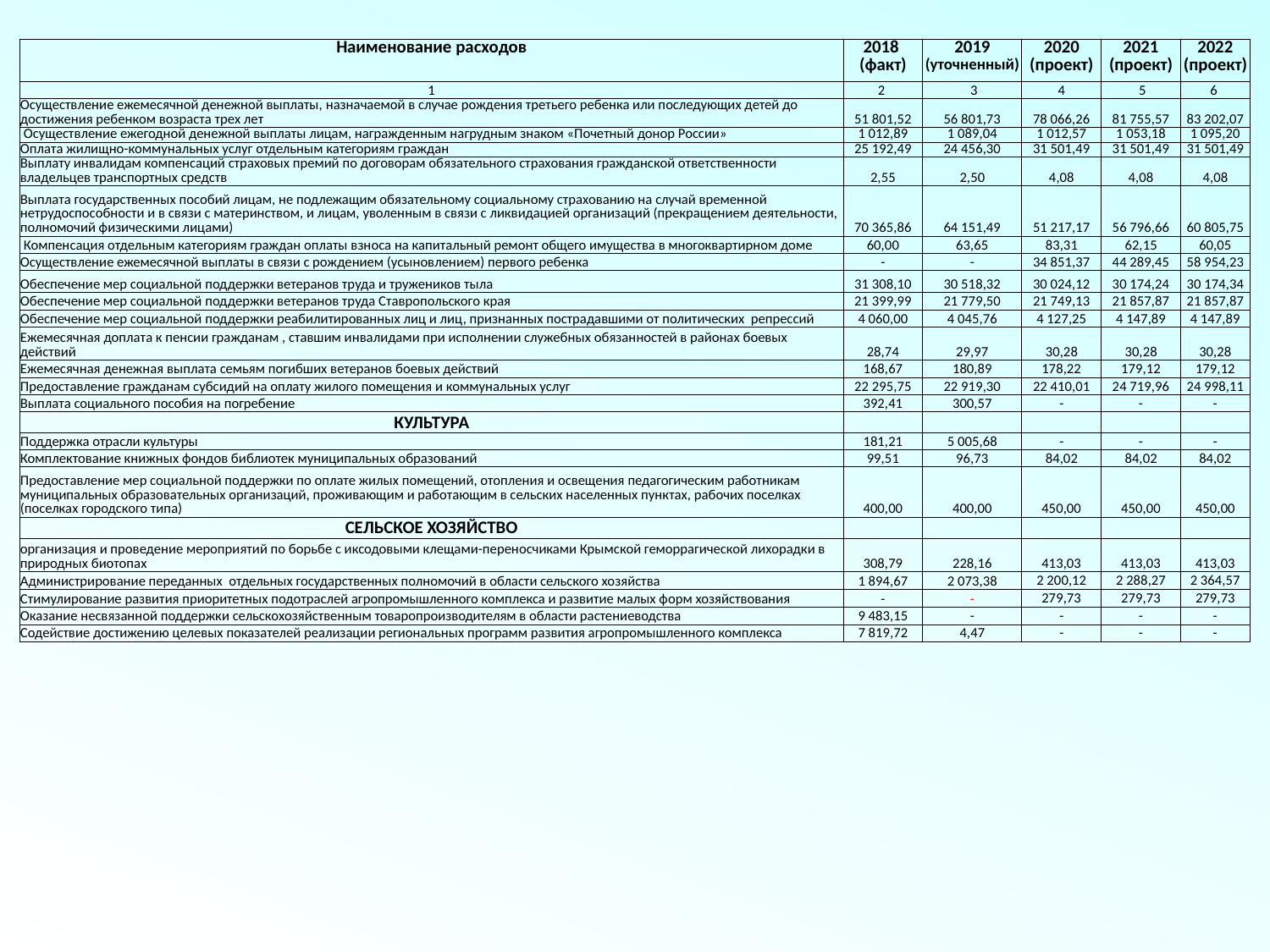

| Наименование расходов | 2018 (факт) | 2019 (уточненный) | 2020 (проект) | 2021 (проект) | 2022 (проект) |
| --- | --- | --- | --- | --- | --- |
| 1 | 2 | 3 | 4 | 5 | 6 |
| Осуществление ежемесячной денежной выплаты, назначаемой в случае рождения третьего ребенка или последующих детей до достижения ребенком возраста трех лет | 51 801,52 | 56 801,73 | 78 066,26 | 81 755,57 | 83 202,07 |
| Осуществление ежегодной денежной выплаты лицам, награжденным нагрудным знаком «Почетный донор России» | 1 012,89 | 1 089,04 | 1 012,57 | 1 053,18 | 1 095,20 |
| Оплата жилищно-коммунальных услуг отдельным категориям граждан | 25 192,49 | 24 456,30 | 31 501,49 | 31 501,49 | 31 501,49 |
| Выплату инвалидам компенсаций страховых премий по договорам обязательного страхования гражданской ответственности владельцев транспортных средств | 2,55 | 2,50 | 4,08 | 4,08 | 4,08 |
| Выплата государственных пособий лицам, не подлежащим обязательному социальному страхованию на случай временной нетрудоспособности и в связи с материнством, и лицам, уволенным в связи с ликвидацией организаций (прекращением деятельности, полномочий физическими лицами) | 70 365,86 | 64 151,49 | 51 217,17 | 56 796,66 | 60 805,75 |
| Компенсация отдельным категориям граждан оплаты взноса на капитальный ремонт общего имущества в многоквартирном доме | 60,00 | 63,65 | 83,31 | 62,15 | 60,05 |
| Осуществление ежемесячной выплаты в связи с рождением (усыновлением) первого ребенка | - | - | 34 851,37 | 44 289,45 | 58 954,23 |
| Обеспечение мер социальной поддержки ветеранов труда и тружеников тыла | 31 308,10 | 30 518,32 | 30 024,12 | 30 174,24 | 30 174,34 |
| Обеспечение мер социальной поддержки ветеранов труда Ставропольского края | 21 399,99 | 21 779,50 | 21 749,13 | 21 857,87 | 21 857,87 |
| Обеспечение мер социальной поддержки реабилитированных лиц и лиц, признанных пострадавшими от политических репрессий | 4 060,00 | 4 045,76 | 4 127,25 | 4 147,89 | 4 147,89 |
| Ежемесячная доплата к пенсии гражданам , ставшим инвалидами при исполнении служебных обязанностей в районах боевых действий | 28,74 | 29,97 | 30,28 | 30,28 | 30,28 |
| Ежемесячная денежная выплата семьям погибших ветеранов боевых действий | 168,67 | 180,89 | 178,22 | 179,12 | 179,12 |
| Предоставление гражданам субсидий на оплату жилого помещения и коммунальных услуг | 22 295,75 | 22 919,30 | 22 410,01 | 24 719,96 | 24 998,11 |
| Выплата социального пособия на погребение | 392,41 | 300,57 | - | - | - |
| КУЛЬТУРА |  |  |  |  |  |
| Поддержка отрасли культуры | 181,21 | 5 005,68 | - | - | - |
| Комплектование книжных фондов библиотек муниципальных образований | 99,51 | 96,73 | 84,02 | 84,02 | 84,02 |
| Предоставление мер социальной поддержки по оплате жилых помещений, отопления и освещения педагогическим работникам муниципальных образовательных организаций, проживающим и работающим в сельских населенных пунктах, рабочих поселках (поселках городского типа) | 400,00 | 400,00 | 450,00 | 450,00 | 450,00 |
| СЕЛЬСКОЕ ХОЗЯЙСТВО |  |  |  |  |  |
| организация и проведение мероприятий по борьбе с иксодовыми клещами-переносчиками Крымской геморрагической лихорадки в природных биотопах | 308,79 | 228,16 | 413,03 | 413,03 | 413,03 |
| Администрирование переданных отдельных государственных полномочий в области сельского хозяйства | 1 894,67 | 2 073,38 | 2 200,12 | 2 288,27 | 2 364,57 |
| Стимулирование развития приоритетных подотраслей агропромышленного комплекса и развитие малых форм хозяйствования | - | - | 279,73 | 279,73 | 279,73 |
| Оказание несвязанной поддержки сельскохозяйственным товаропроизводителям в области растениеводства | 9 483,15 | - | - | - | - |
| Содействие достижению целевых показателей реализации региональных программ развития агропромышленного комплекса | 7 819,72 | 4,47 | - | - | - |